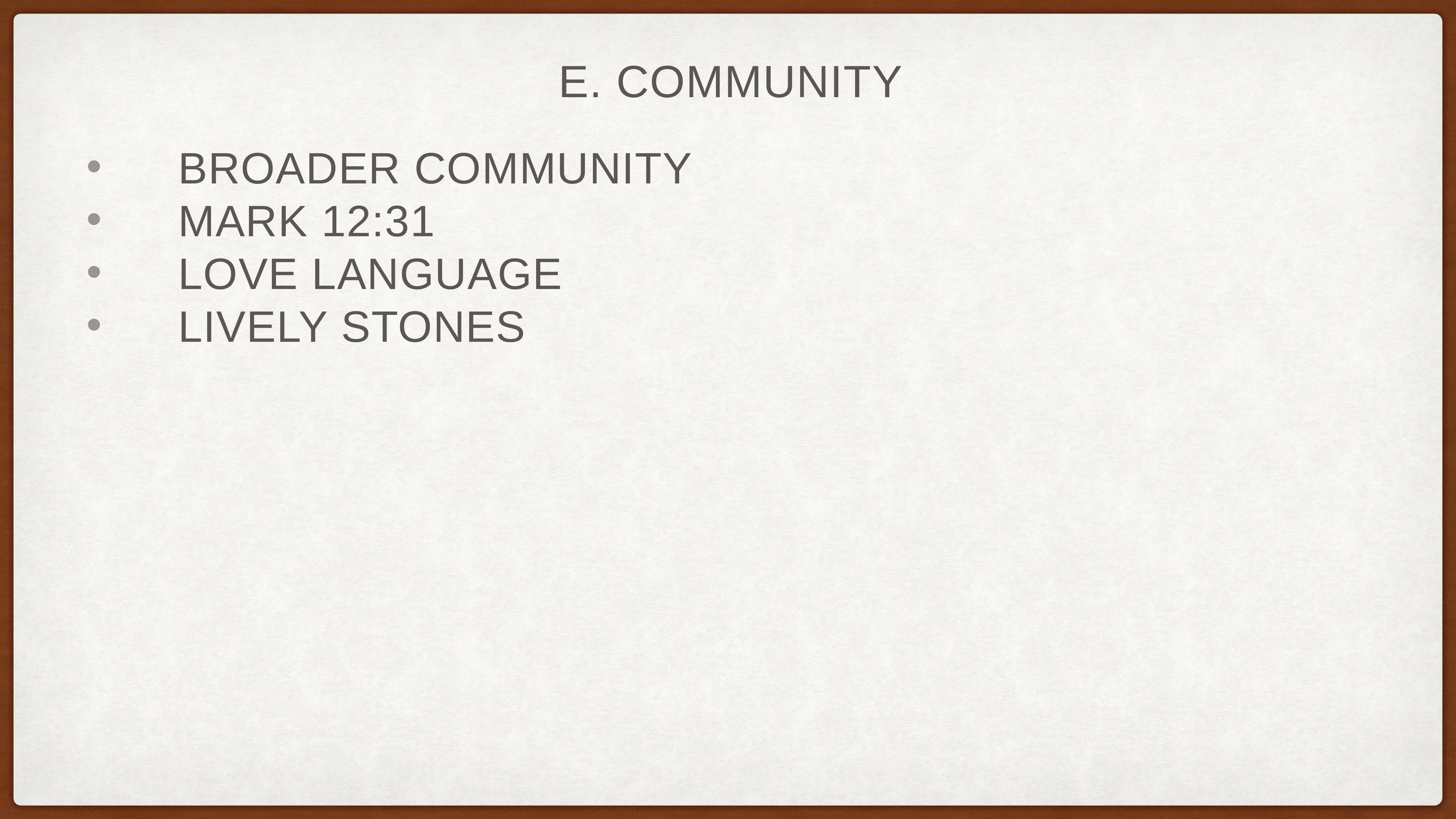

# E. Community
Broader community
Mark 12:31
Love language
Lively stones